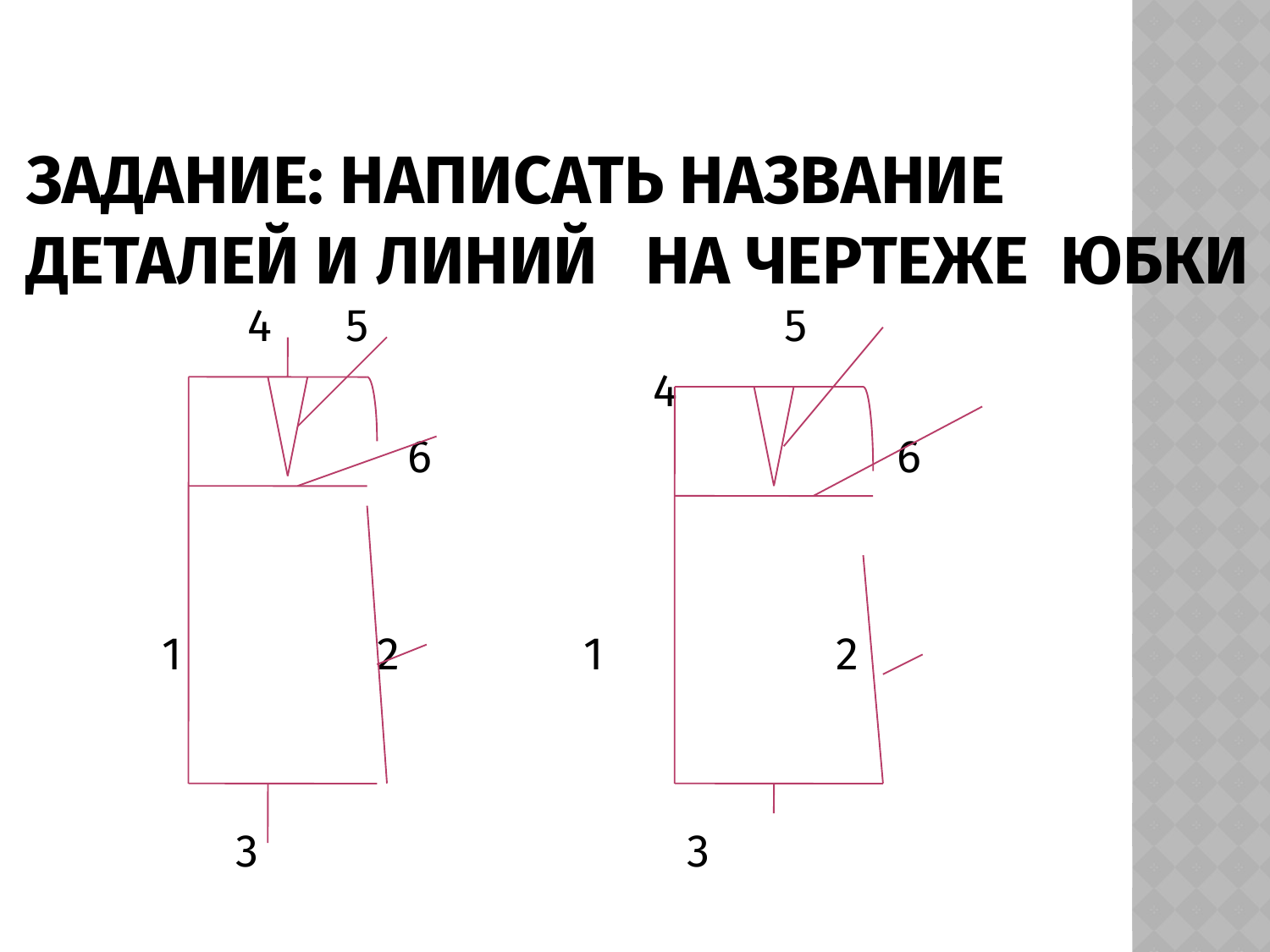

# Задание: написать название    деталей и линий   на чертеже  юбки

              4      5                                  5
                                               4
                           6                                      6

       1                2               1                   2

             3                                   3